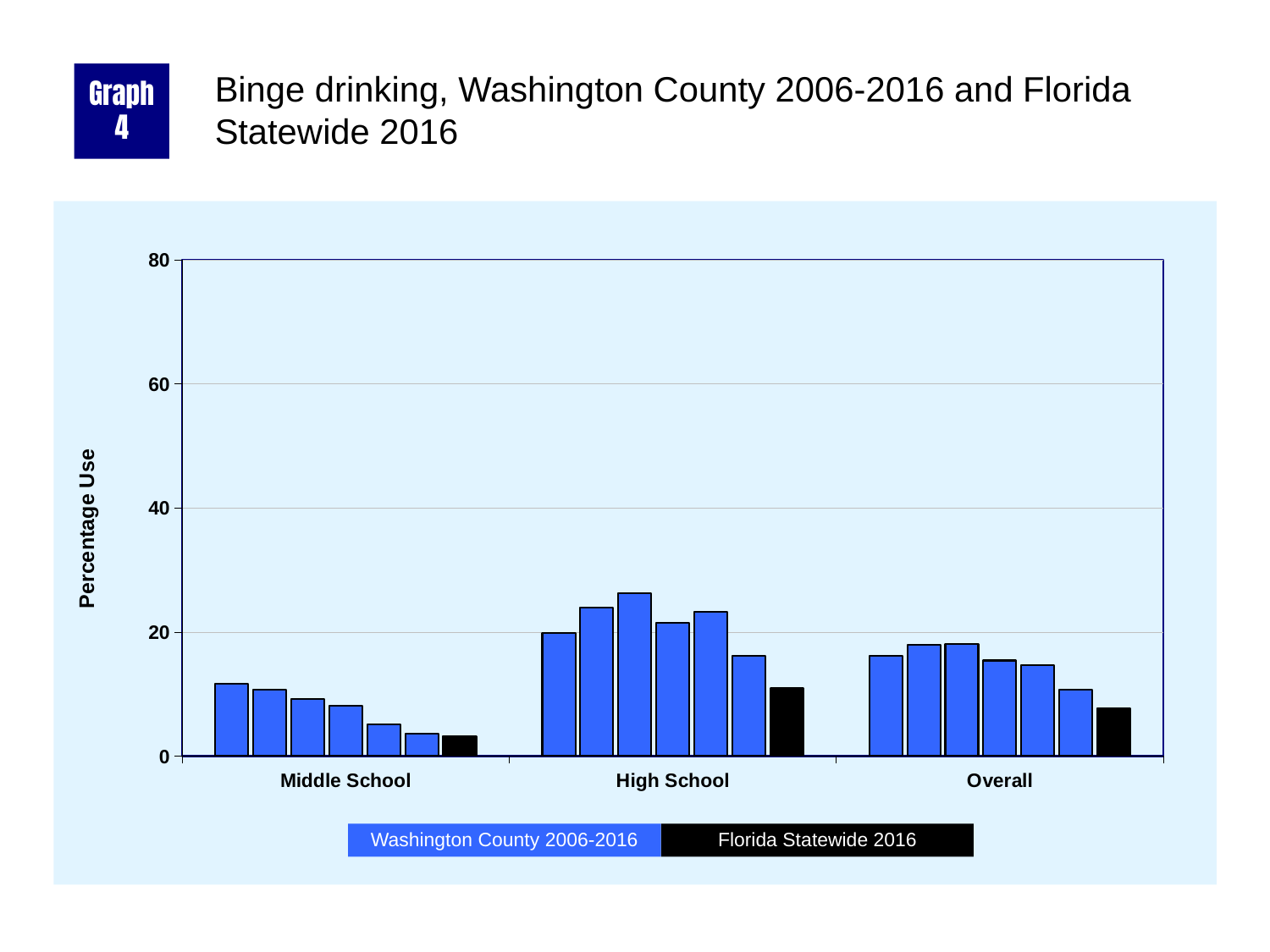

Graph 4
Binge drinking, Washington County 2006-2016 and Florida Statewide 2016

### Chart

| Category | County 2006 | County 2008 | County 2010 | County 2012 | County 2014 | County 2016 | Florida 2016 |
|---|---|---|---|---|---|---|---|
| Middle School | 11.6 | 10.7 | 9.2 | 8.1 | 5.1 | 3.6 | 3.2 |
| High School | 19.8 | 23.9 | 26.3 | 21.5 | 23.3 | 16.1 | 10.9 |
| Overall | 16.2 | 17.9 | 18.1 | 15.4 | 14.7 | 10.7 | 7.7 |
Florida Statewide 2016
Washington County 2006-2016